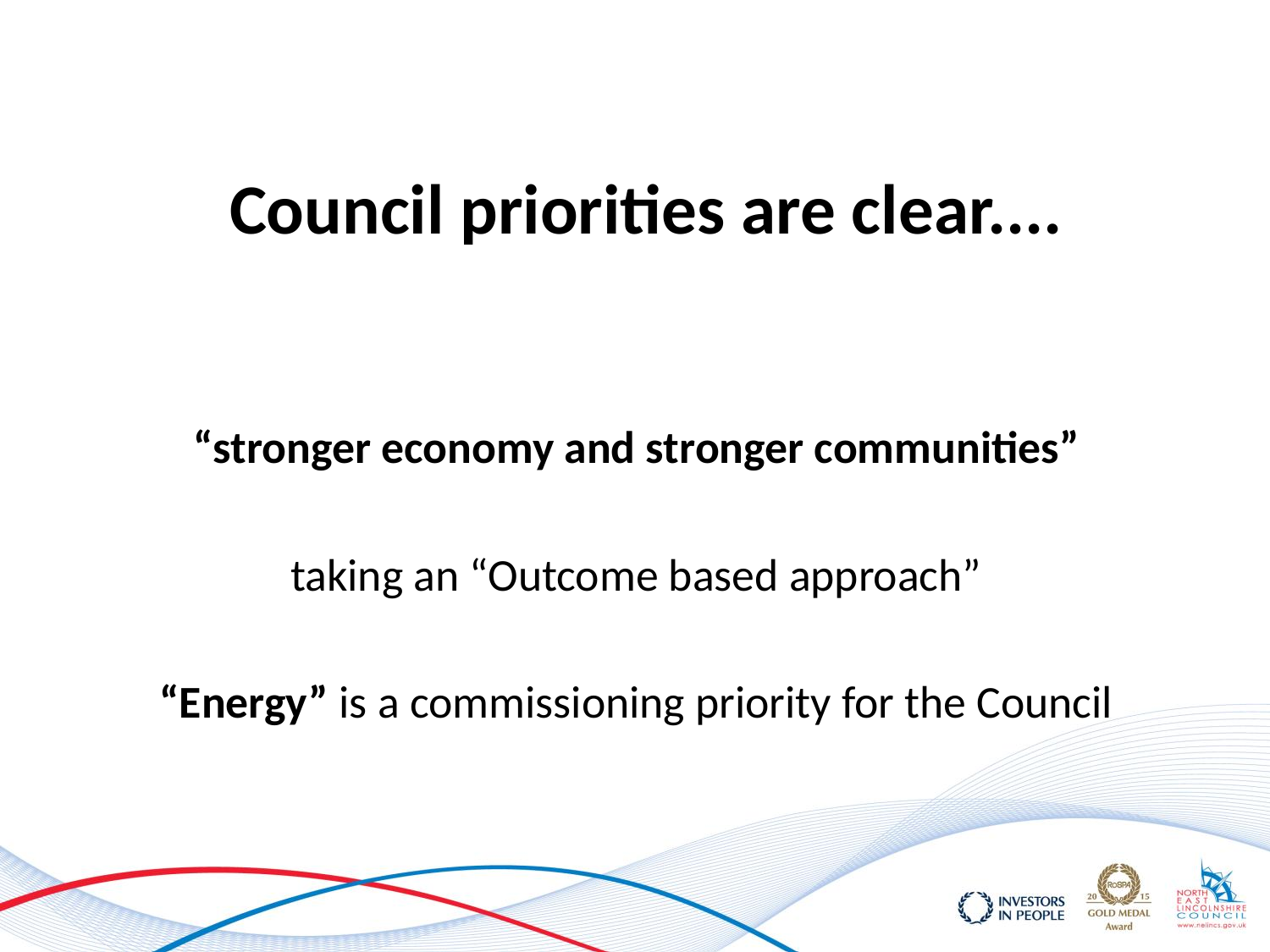

# Council priorities are clear....

“stronger economy and stronger communities”

taking an “Outcome based approach”

“Energy” is a commissioning priority for the Council